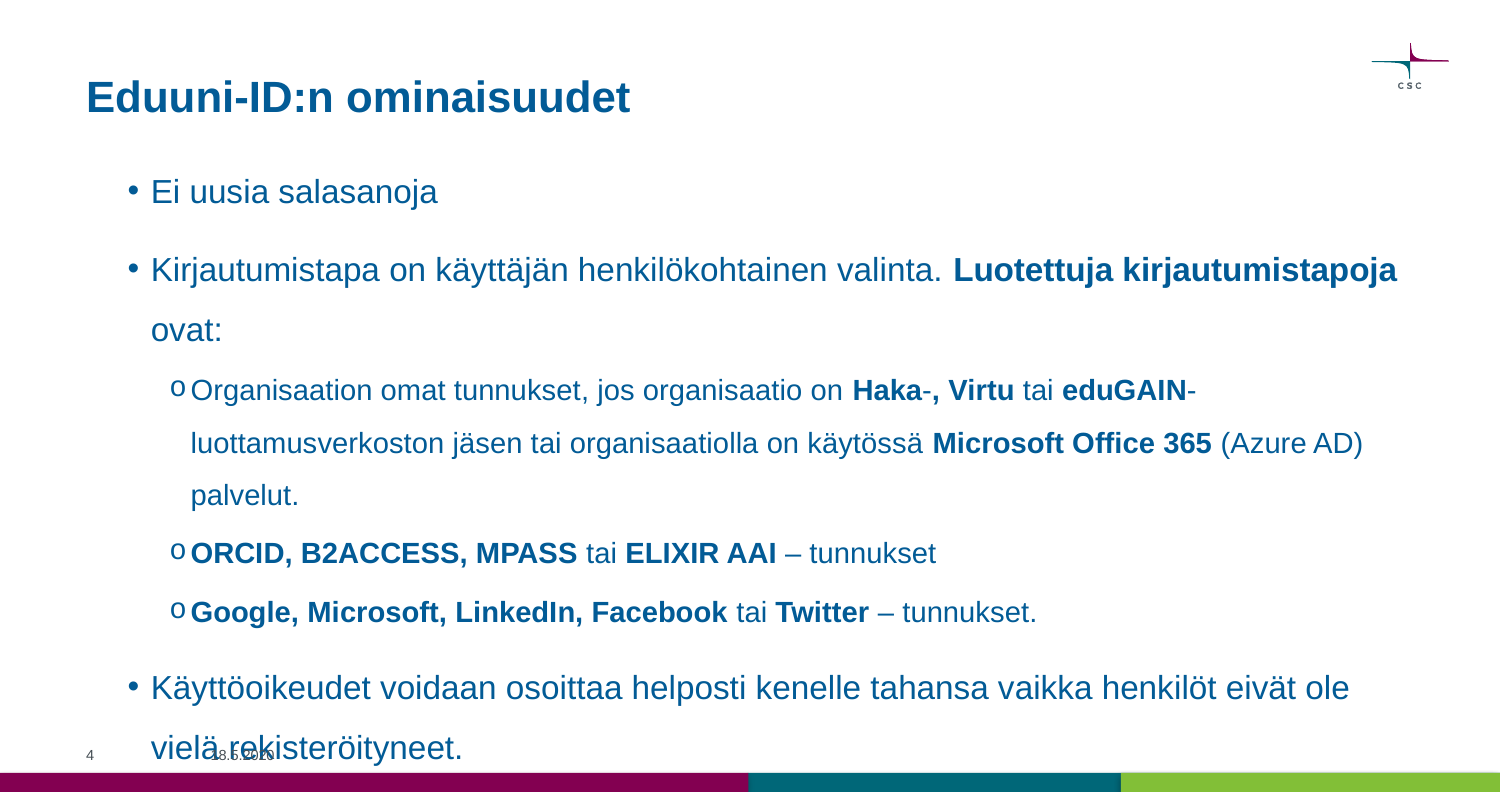

# Eduuni-ID:n ominaisuudet
Ei uusia salasanoja
Kirjautumistapa on käyttäjän henkilökohtainen valinta. Luotettuja kirjautumistapoja ovat:
Organisaation omat tunnukset, jos organisaatio on Haka-, Virtu tai eduGAIN-luottamusverkoston jäsen tai organisaatiolla on käytössä Microsoft Office 365 (Azure AD) palvelut.
ORCID, B2ACCESS, MPASS tai ELIXIR AAI – tunnukset
Google, Microsoft, LinkedIn, Facebook tai Twitter – tunnukset.
Käyttöoikeudet voidaan osoittaa helposti kenelle tahansa vaikka henkilöt eivät ole vielä rekisteröityneet.

4
18.5.2020